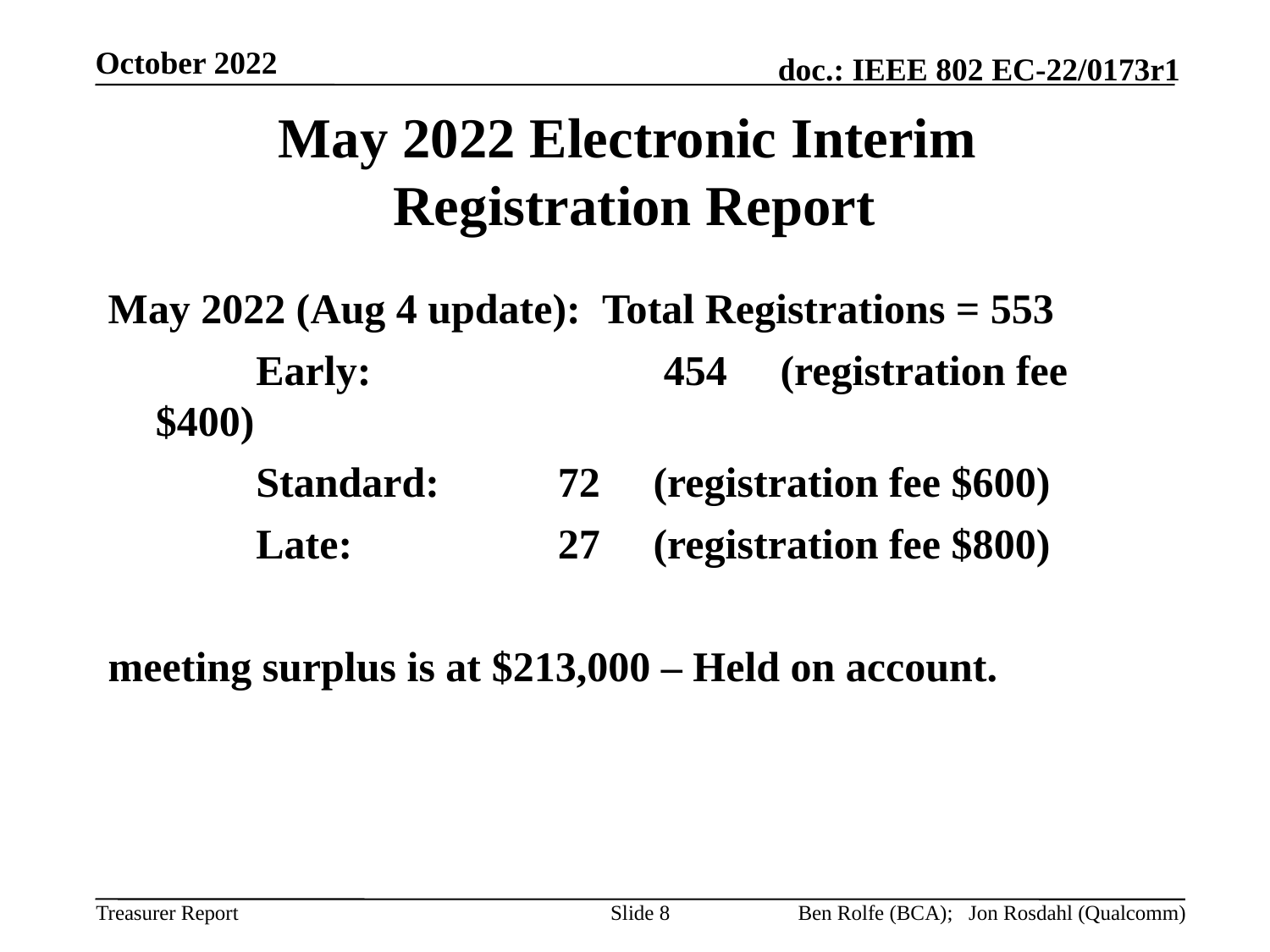

October 2022
# May 2022 Electronic Interim Registration Report
May 2022 (Aug 4 update):  Total Registrations = 553
              Early:    		454     (registration fee $400)
              Standard:  	  72     (registration fee $600)
              Late:  		  27     (registration fee $800)

meeting surplus is at $213,000 – Held on account.
Slide 8
Ben Rolfe (BCA);   Jon Rosdahl (Qualcomm)